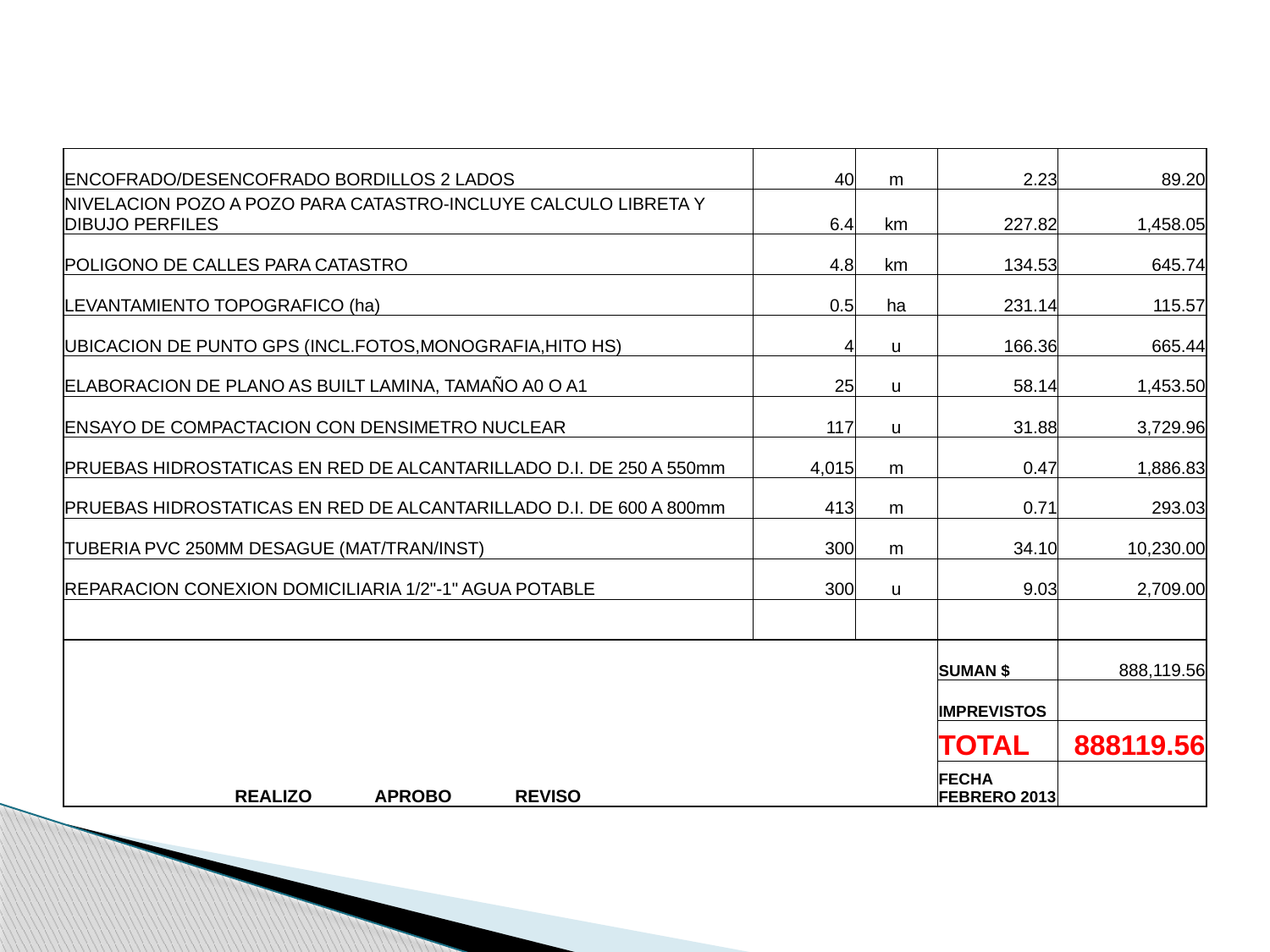

| ENCOFRADO/DESENCOFRADO BORDILLOS 2 LADOS | 40 | m | 2.23 | 89.20 |
| --- | --- | --- | --- | --- |
| NIVELACION POZO A POZO PARA CATASTRO-INCLUYE CALCULO LIBRETA Y DIBUJO PERFILES | 6.4 | km | 227.82 | 1,458.05 |
| POLIGONO DE CALLES PARA CATASTRO | 4.8 | km | 134.53 | 645.74 |
| LEVANTAMIENTO TOPOGRAFICO (ha) | 0.5 | ha | 231.14 | 115.57 |
| UBICACION DE PUNTO GPS (INCL.FOTOS,MONOGRAFIA,HITO HS) | 4 | u | 166.36 | 665.44 |
| ELABORACION DE PLANO AS BUILT LAMINA, TAMAÑO A0 O A1 | 25 | u | 58.14 | 1,453.50 |
| ENSAYO DE COMPACTACION CON DENSIMETRO NUCLEAR | 117 | u | 31.88 | 3,729.96 |
| PRUEBAS HIDROSTATICAS EN RED DE ALCANTARILLADO D.I. DE 250 A 550mm | 4,015 | m | 0.47 | 1,886.83 |
| PRUEBAS HIDROSTATICAS EN RED DE ALCANTARILLADO D.I. DE 600 A 800mm | 413 | m | 0.71 | 293.03 |
| TUBERIA PVC 250MM DESAGUE (MAT/TRAN/INST) | 300 | m | 34.10 | 10,230.00 |
| REPARACION CONEXION DOMICILIARIA 1/2"-1" AGUA POTABLE | 300 | u | 9.03 | 2,709.00 |
|  |  |  |  |  |
| REALIZO APROBO REVISO |  |  | SUMAN $ | 888,119.56 |
|  |  |  | IMPREVISTOS |  |
|  |  |  | TOTAL | 888119.56 |
|  |  |  | FECHA FEBRERO 2013 |  |